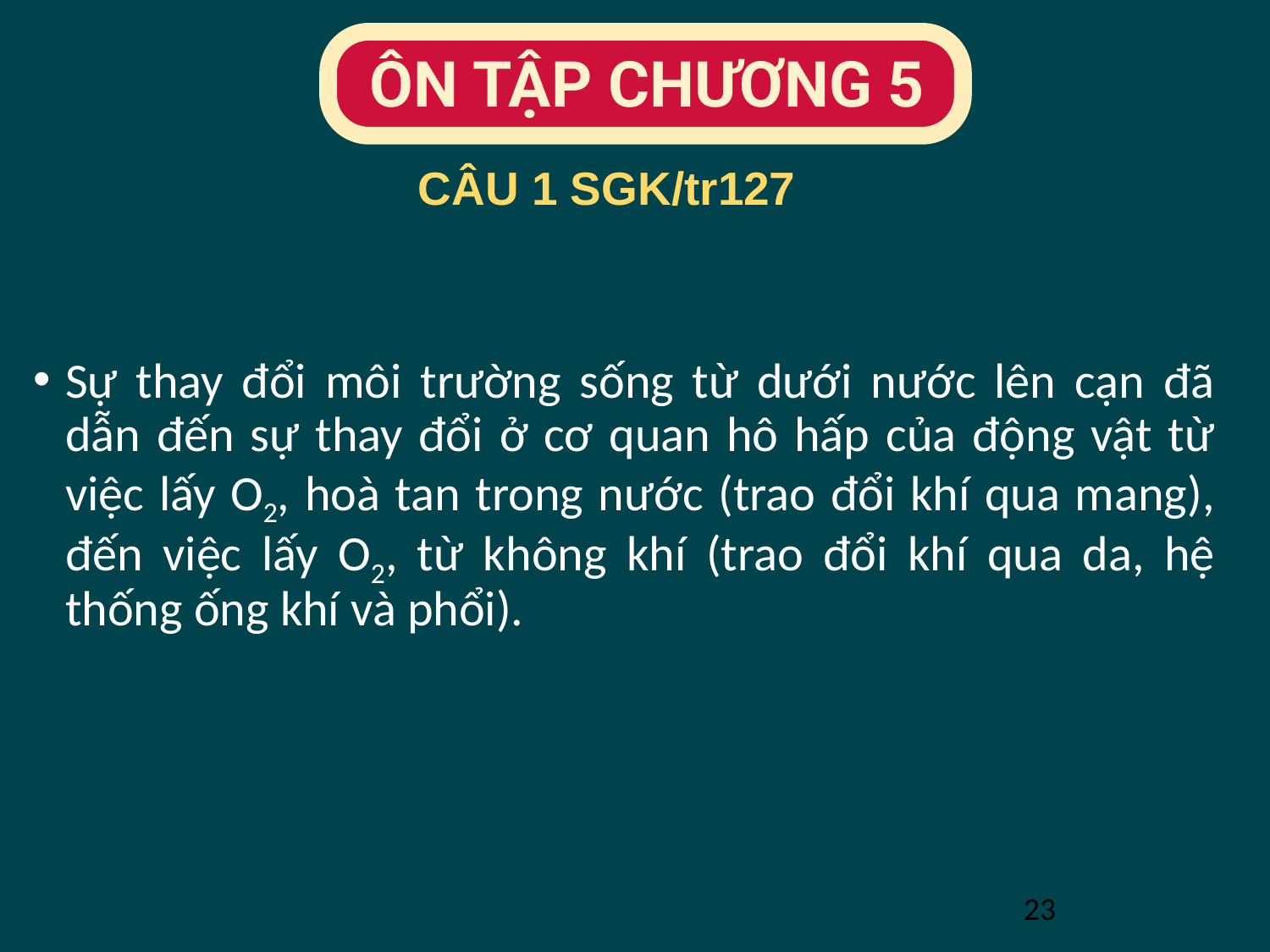

# CÂU 1 SGK/tr127
Sự thay đổi môi trường sống từ dưới nước lên cạn đã dẫn đến sự thay đổi ở cơ quan hô hấp của động vật từ việc lấy O2, hoà tan trong nước (trao đổi khí qua mang), đến việc lấy O2, từ không khí (trao đổi khí qua da, hệ thống ống khí và phổi).
23